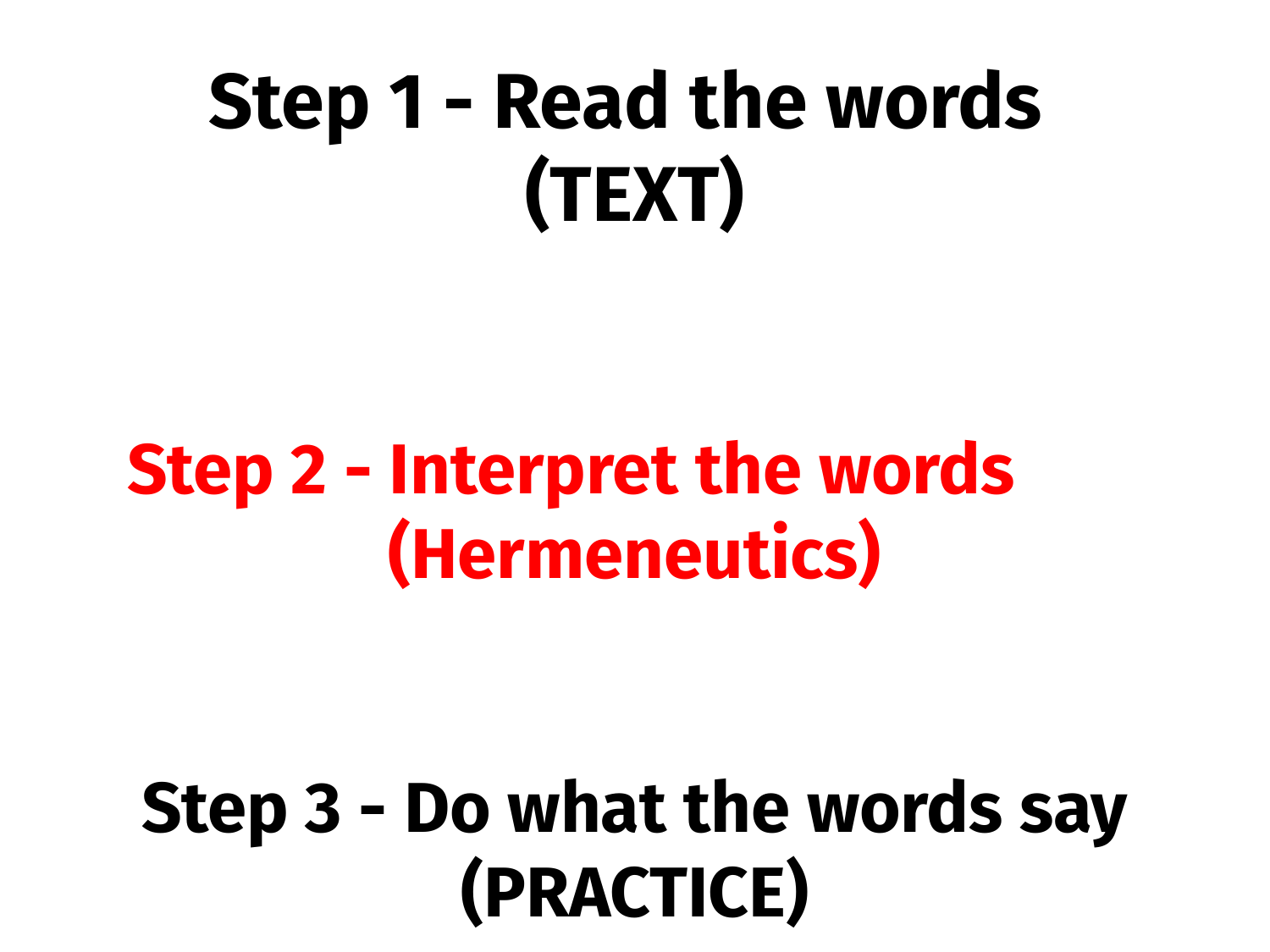

Step 1 - Read the words
(TEXT)

Step 2 - Interpret the words       	(Hermeneutics)

Step 3 - Do what the words say
(PRACTICE)